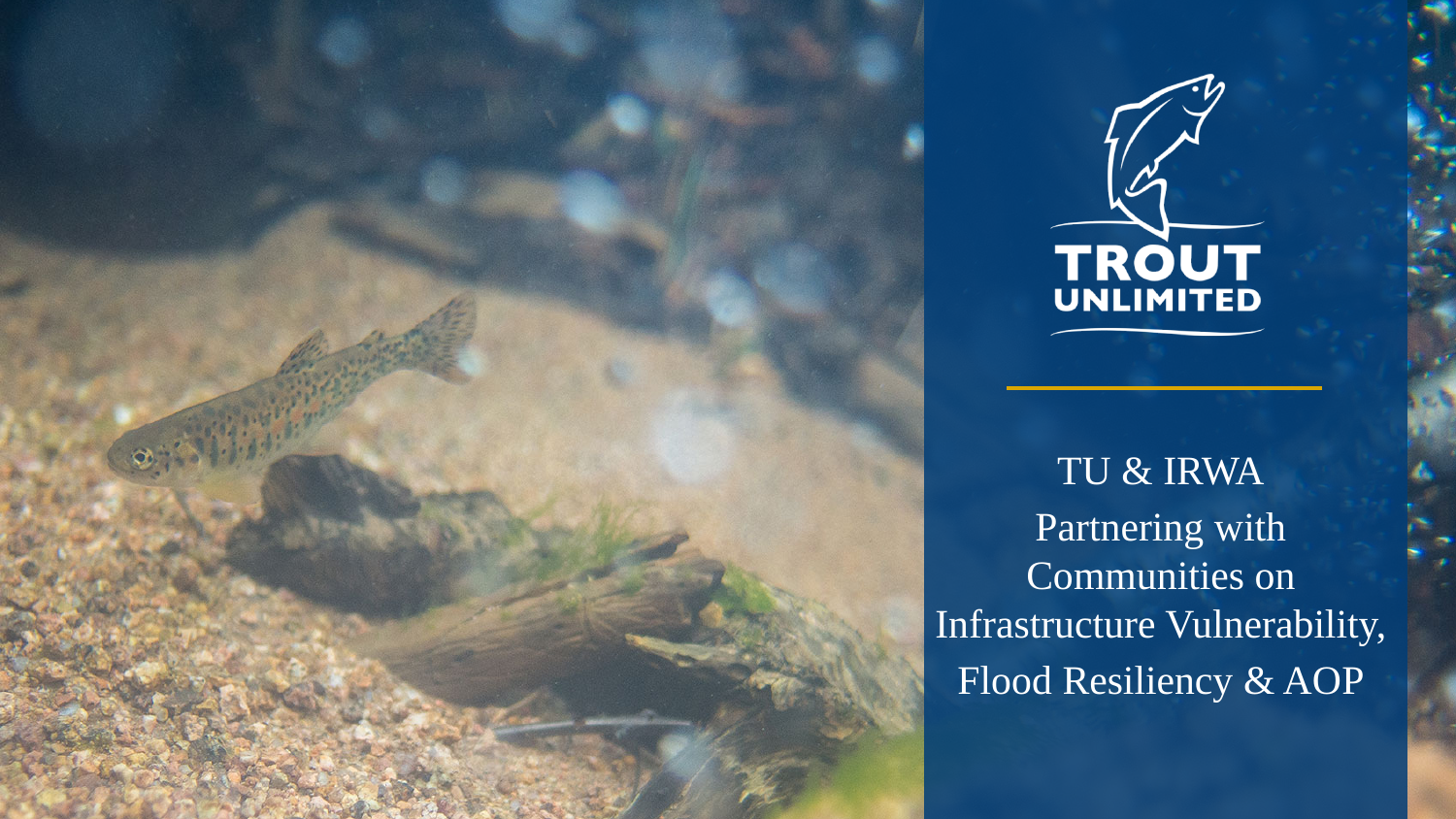

TU & IRWA
Partnering with Communities on Infrastructure Vulnerability,
Flood Resiliency & AOP